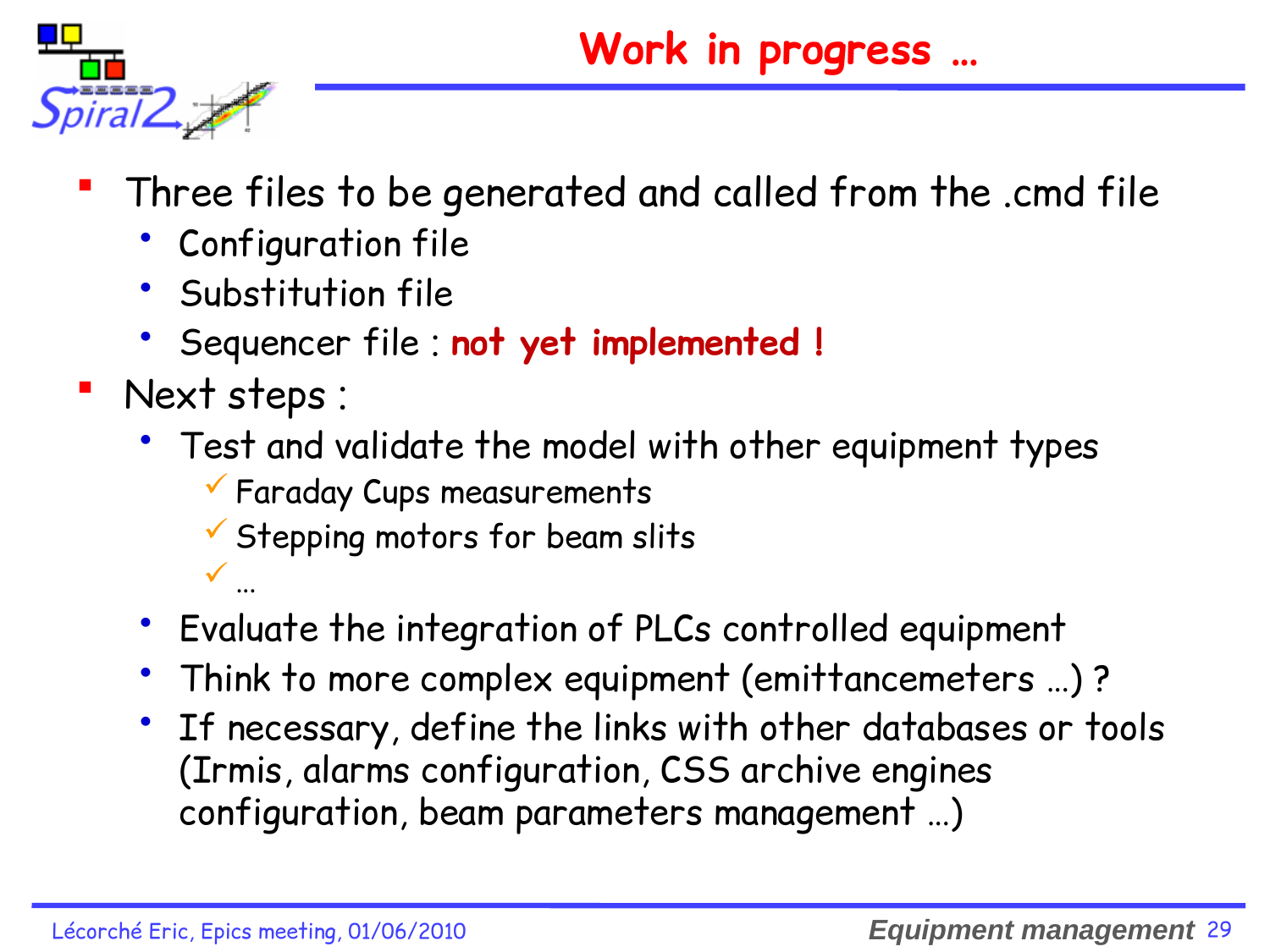

# Work in progress …
Three files to be generated and called from the .cmd file
Configuration file
Substitution file
Sequencer file : not yet implemented !
Next steps :
Test and validate the model with other equipment types
Faraday Cups measurements
Stepping motors for beam slits
…
Evaluate the integration of PLCs controlled equipment
Think to more complex equipment (emittancemeters …) ?
If necessary, define the links with other databases or tools (Irmis, alarms configuration, CSS archive engines configuration, beam parameters management …)
Equipment management